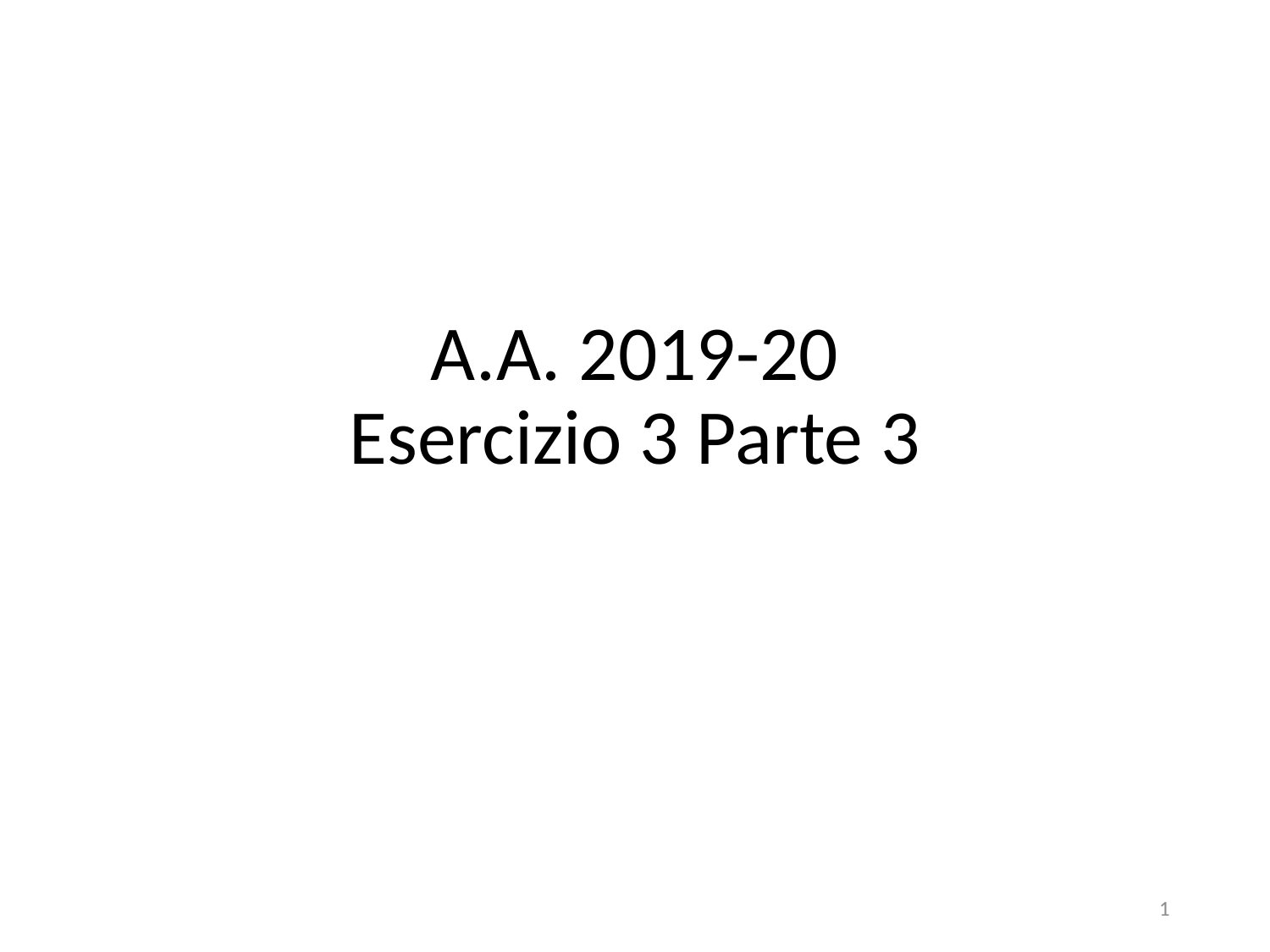

# A.A. 2019-20 Esercizio 3 Parte 3

1